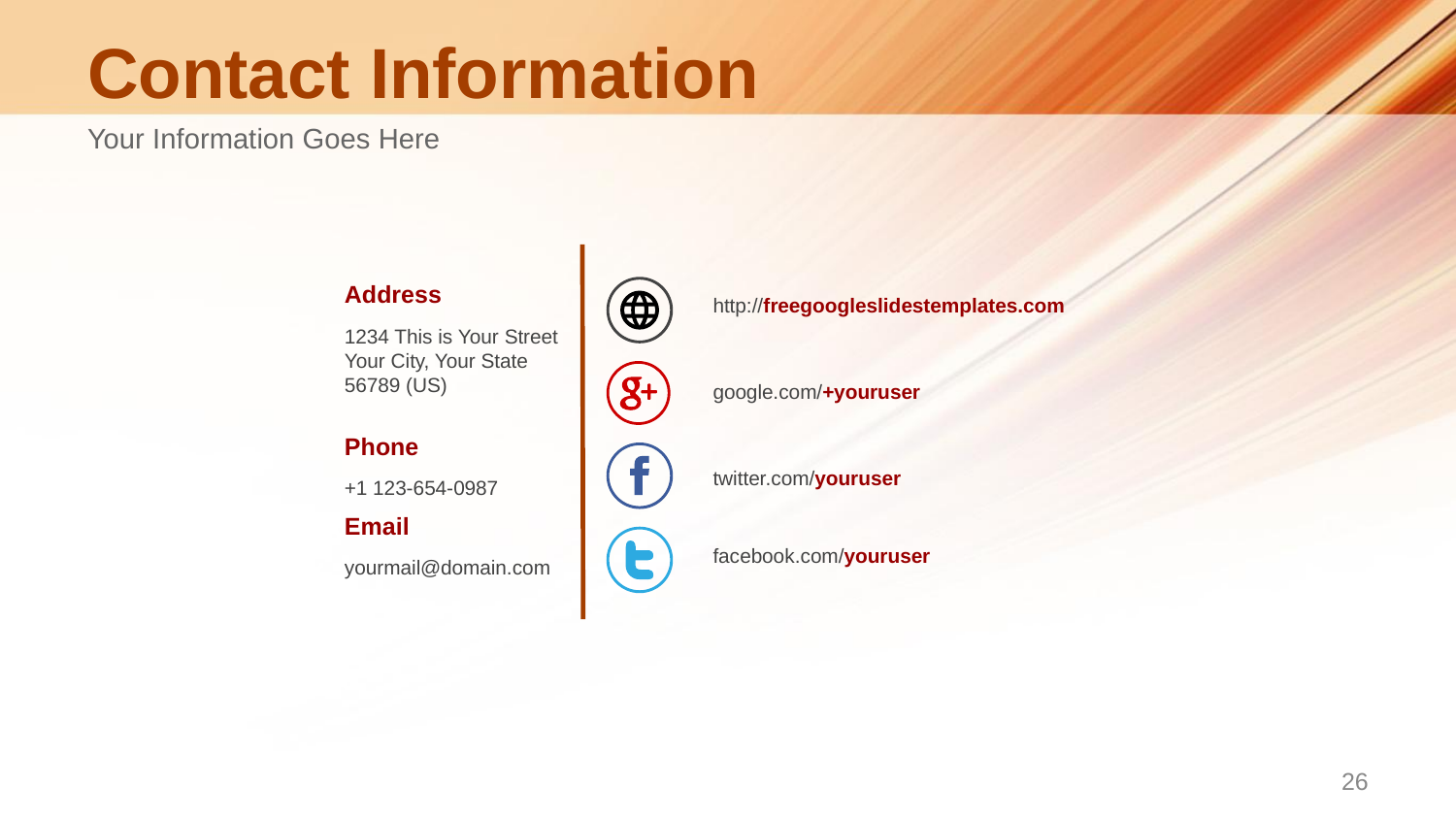

# Contact Information
Your Information Goes Here
Address

http://freegoogleslidestemplates.com
1234 This is Your Street
Your City, Your State
56789 (US)

google.com/+youruser
Phone

twitter.com/youruser
+1 123-654-0987
Email

facebook.com/youruser
yourmail@domain.com
26